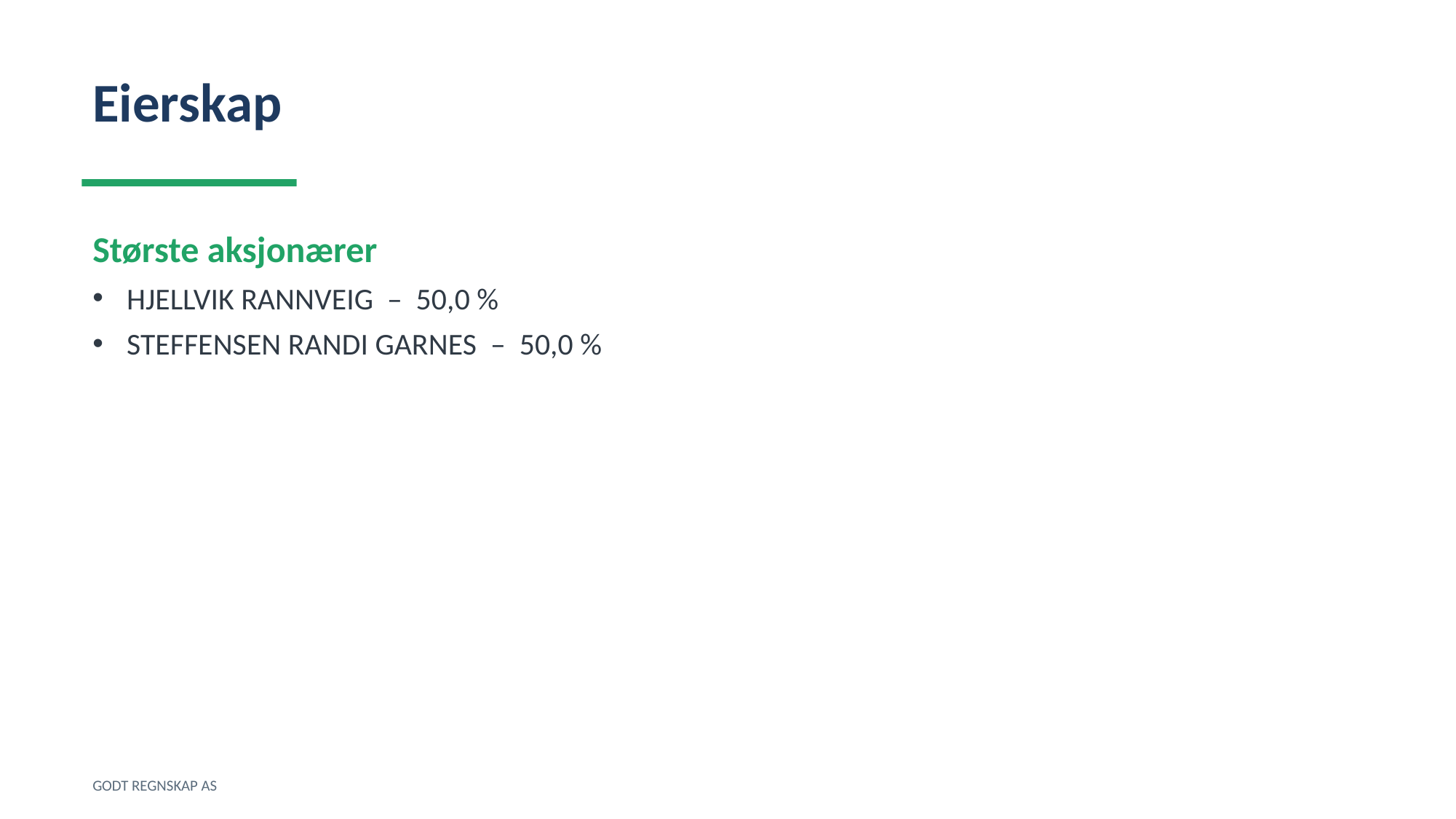

Eierskap

Største aksjonærer
HJELLVIK RANNVEIG  –  50,0 %
STEFFENSEN RANDI GARNES  –  50,0 %
GODT REGNSKAP AS